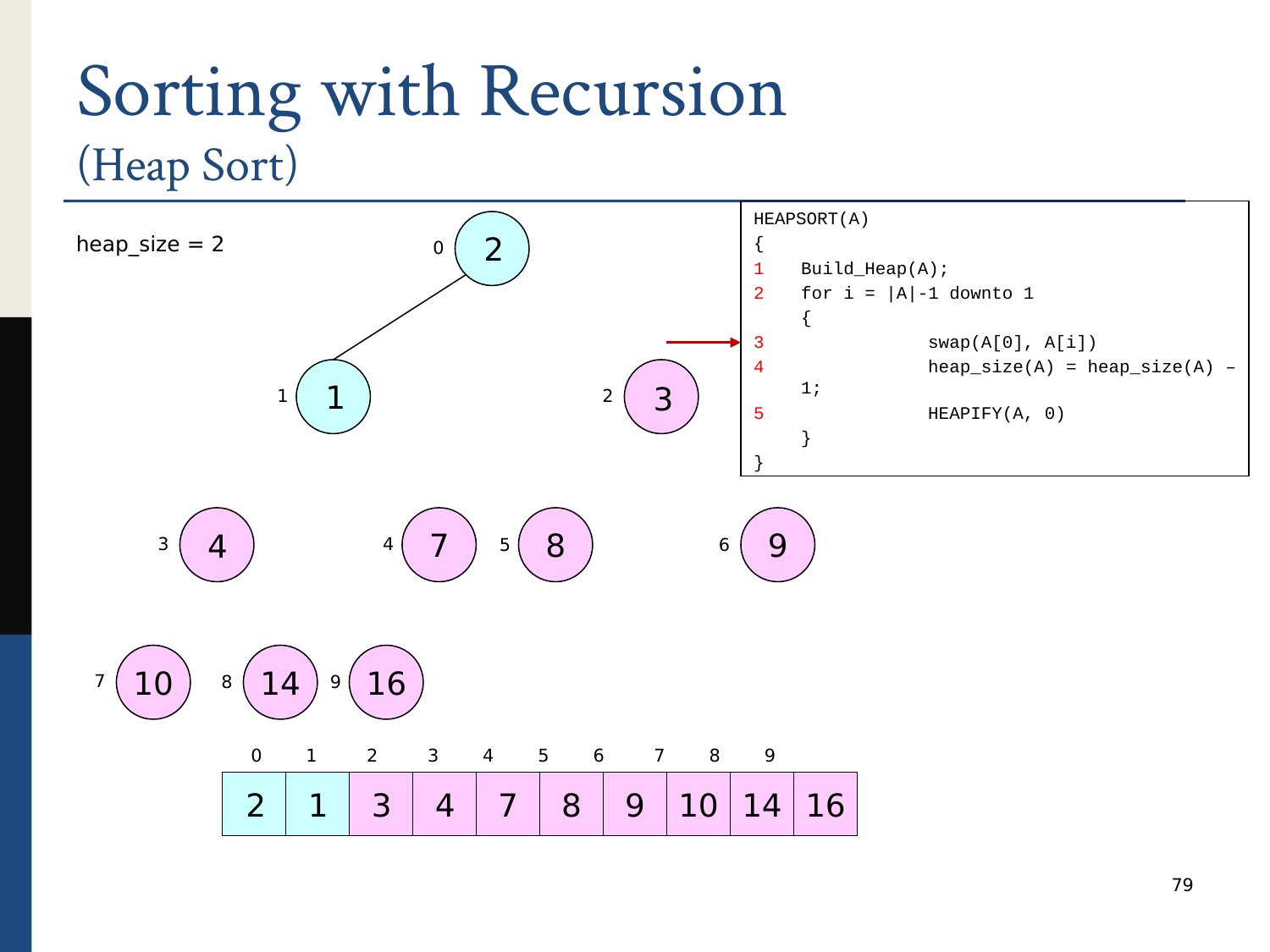

# Sorting with Recursion (Heap Sort)
HEAPSORT(A)
{
1	Build_Heap(A);
2	for i = |A|-1 downto 1
	{
3		swap(A[0], A[i])
4		heap_size(A) = heap_size(A) – 1;
5		HEAPIFY(A, 0)
	}
}

2
heap_size = 2
0

1
3
1
2

7
8
9
4
3
4
5
6
10
14
16
7
8
9
 0        1         2         3        4        5        6         7        8        9

7
8
9
10
14
16
1
2
3
4
79